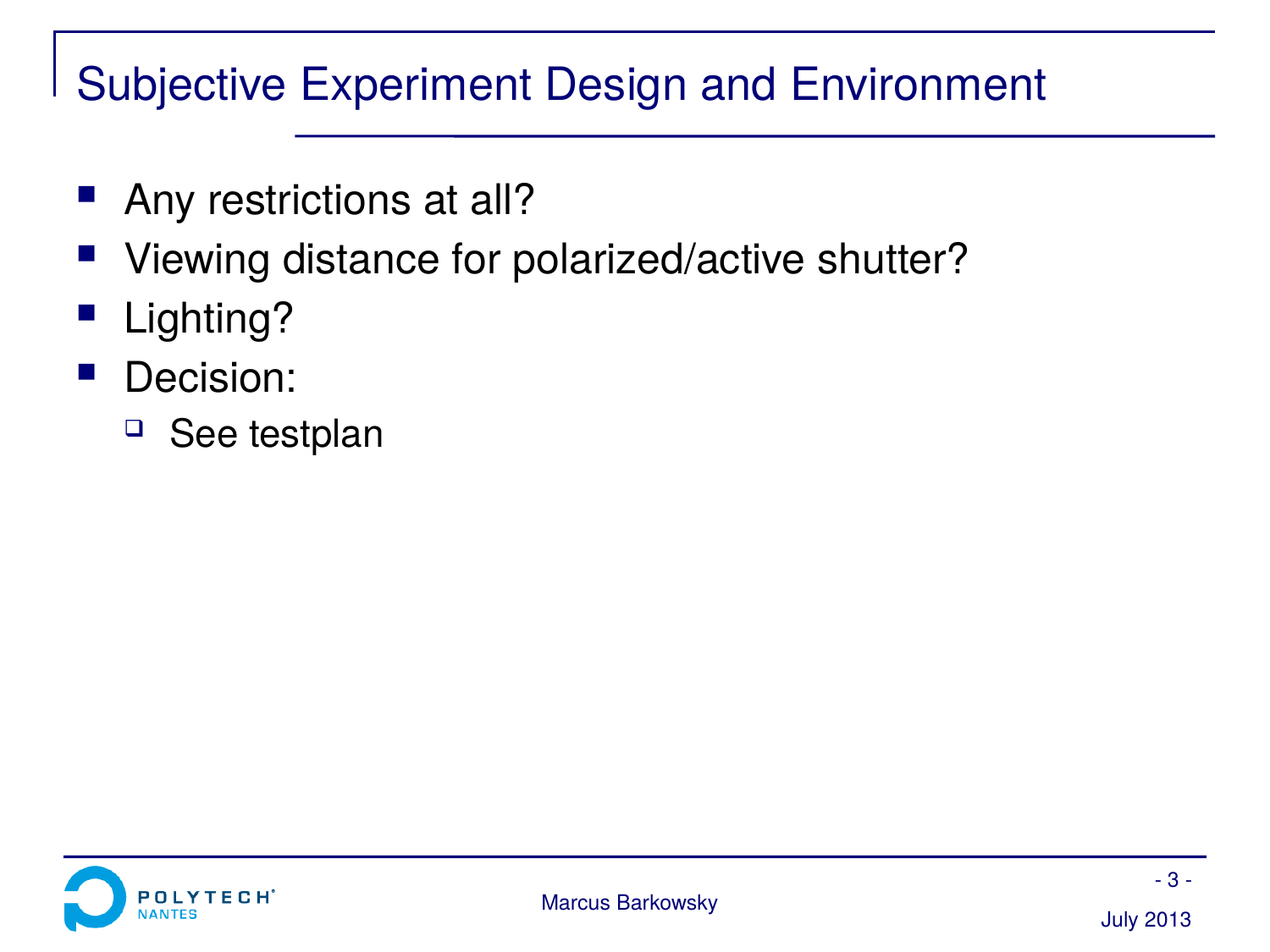

# Subjective Experiment Design and Environment
Any restrictions at all?
Viewing distance for polarized/active shutter?
Lighting?
Decision:
See testplan

- 3 -
Marcus Barkowsky
July 2013